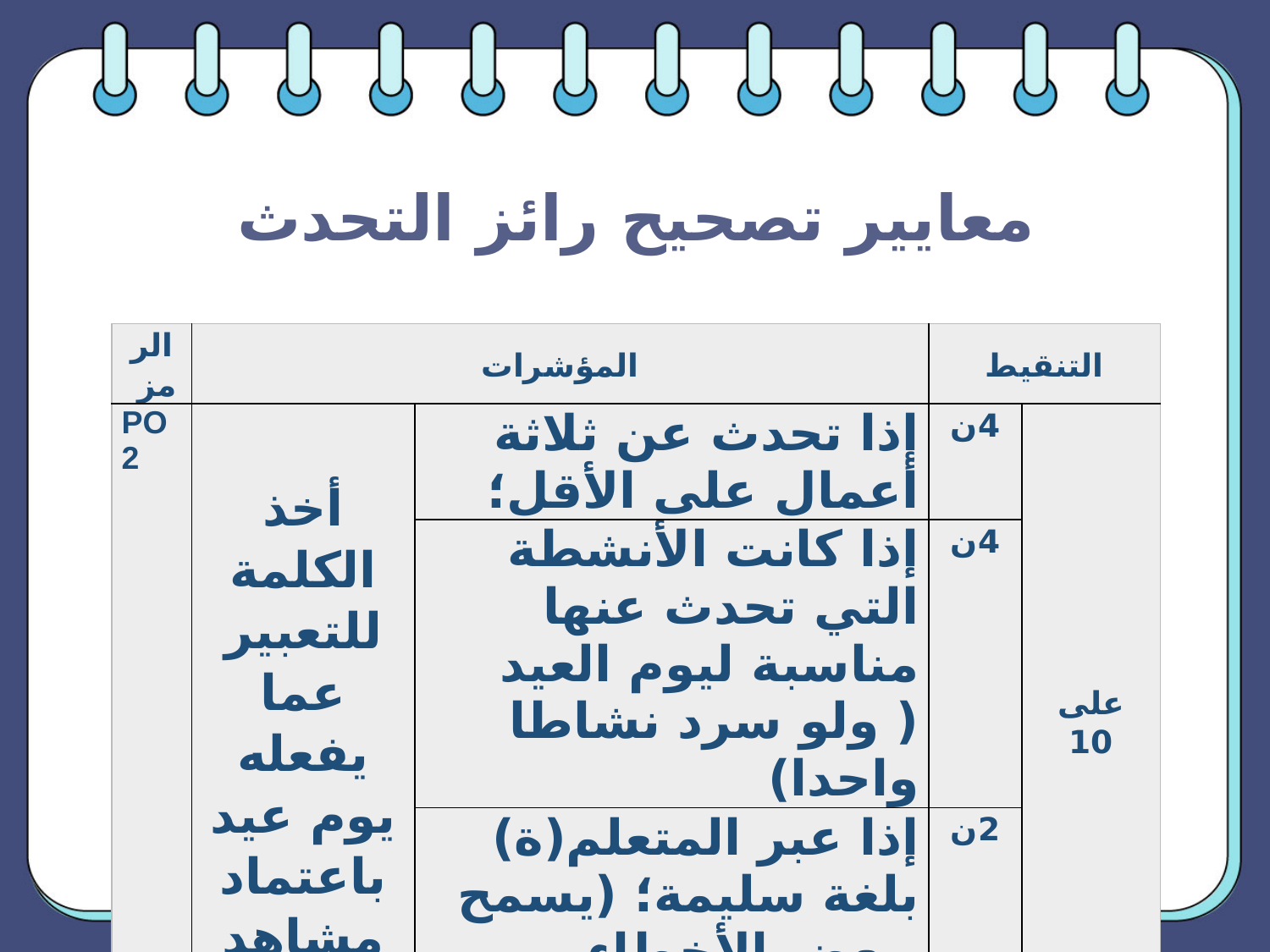

# معايير تصحيح رائز التحدث
| الرمز | المؤشرات |  | التنقيط |  |
| --- | --- | --- | --- | --- |
| PO2 | أخذ الكلمة للتعبير عما يفعله يوم عيد باعتماد مشاهد | إذا تحدث عن ثلاثة أعمال على الأقل؛ | 4ن | على 10 |
|  |  | إذا كانت الأنشطة التي تحدث عنها مناسبة ليوم العيد ( ولو سرد نشاطا واحدا) | 4ن |  |
|  |  | إذا عبر المتعلم(ة) بلغة سليمة؛ (يسمح ببعض الأخطاء البسيطة) | 2ن |  |